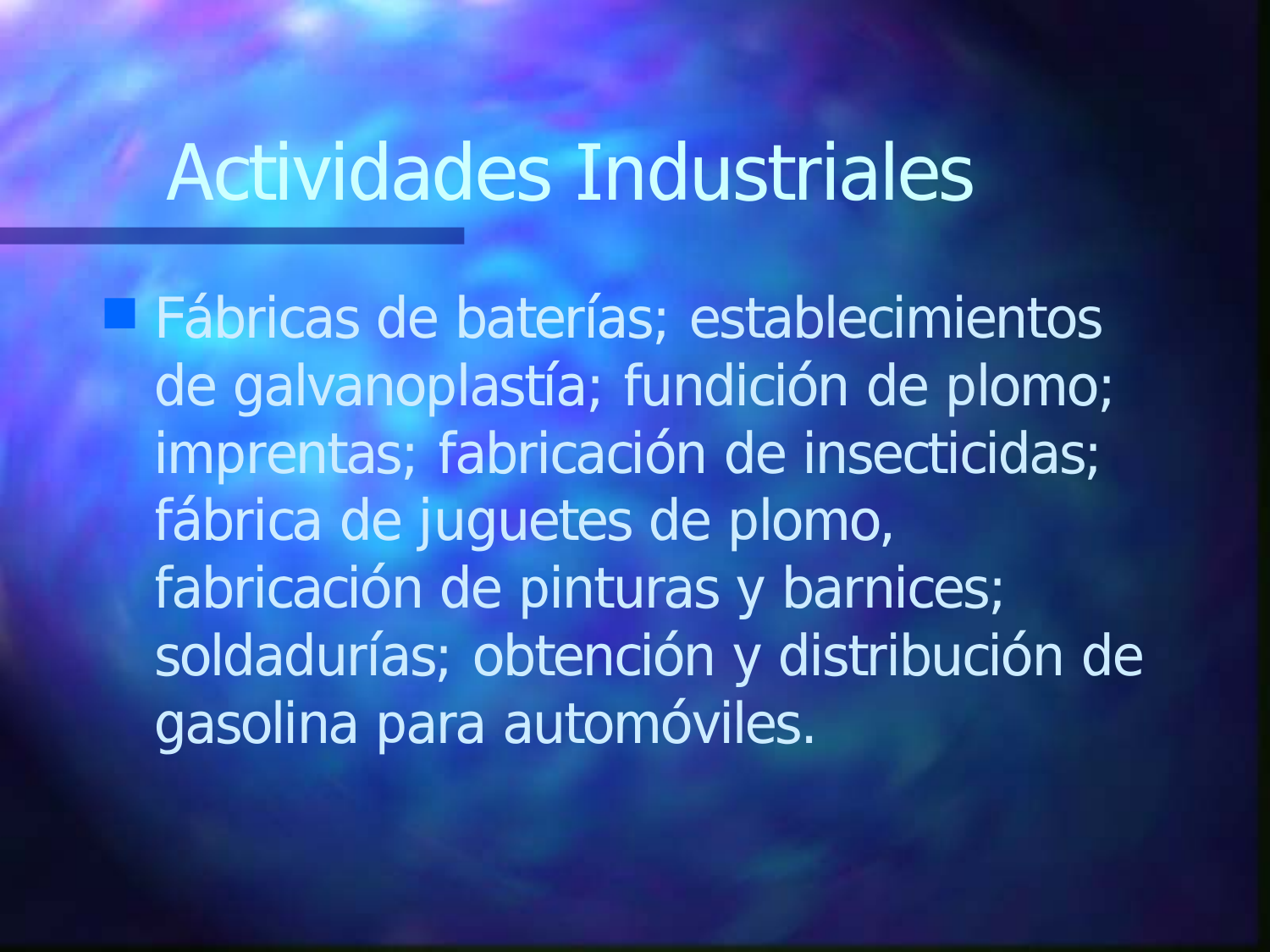

# Actividades Industriales
Fábricas de baterías; establecimientos de galvanoplastía; fundición de plomo; imprentas; fabricación de insecticidas; fábrica de juguetes de plomo, fabricación de pinturas y barnices; soldadurías; obtención y distribución de gasolina para automóviles.